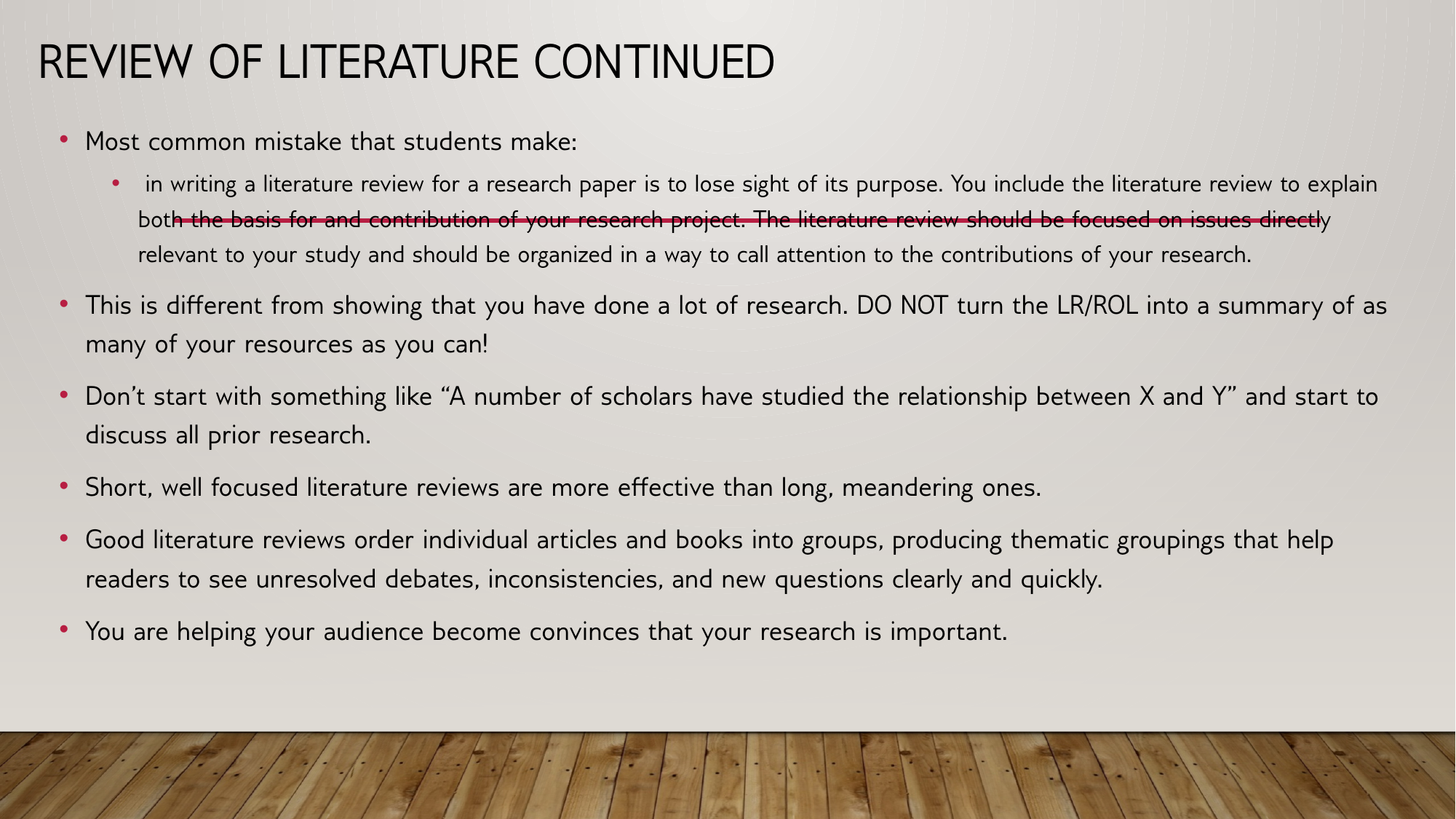

# Review of Literature Continued
Most common mistake that students make:
 in writing a literature review for a research paper is to lose sight of its purpose. You include the literature review to explain both the basis for and contribution of your research project. The literature review should be focused on issues directly relevant to your study and should be organized in a way to call attention to the contributions of your research.
This is different from showing that you have done a lot of research. DO NOT turn the LR/ROL into a summary of as many of your resources as you can!
Don’t start with something like “A number of scholars have studied the relationship between X and Y” and start to discuss all prior research.
Short, well focused literature reviews are more effective than long, meandering ones.
Good literature reviews order individual articles and books into groups, producing thematic groupings that help readers to see unresolved debates, inconsistencies, and new questions clearly and quickly.
You are helping your audience become convinces that your research is important.